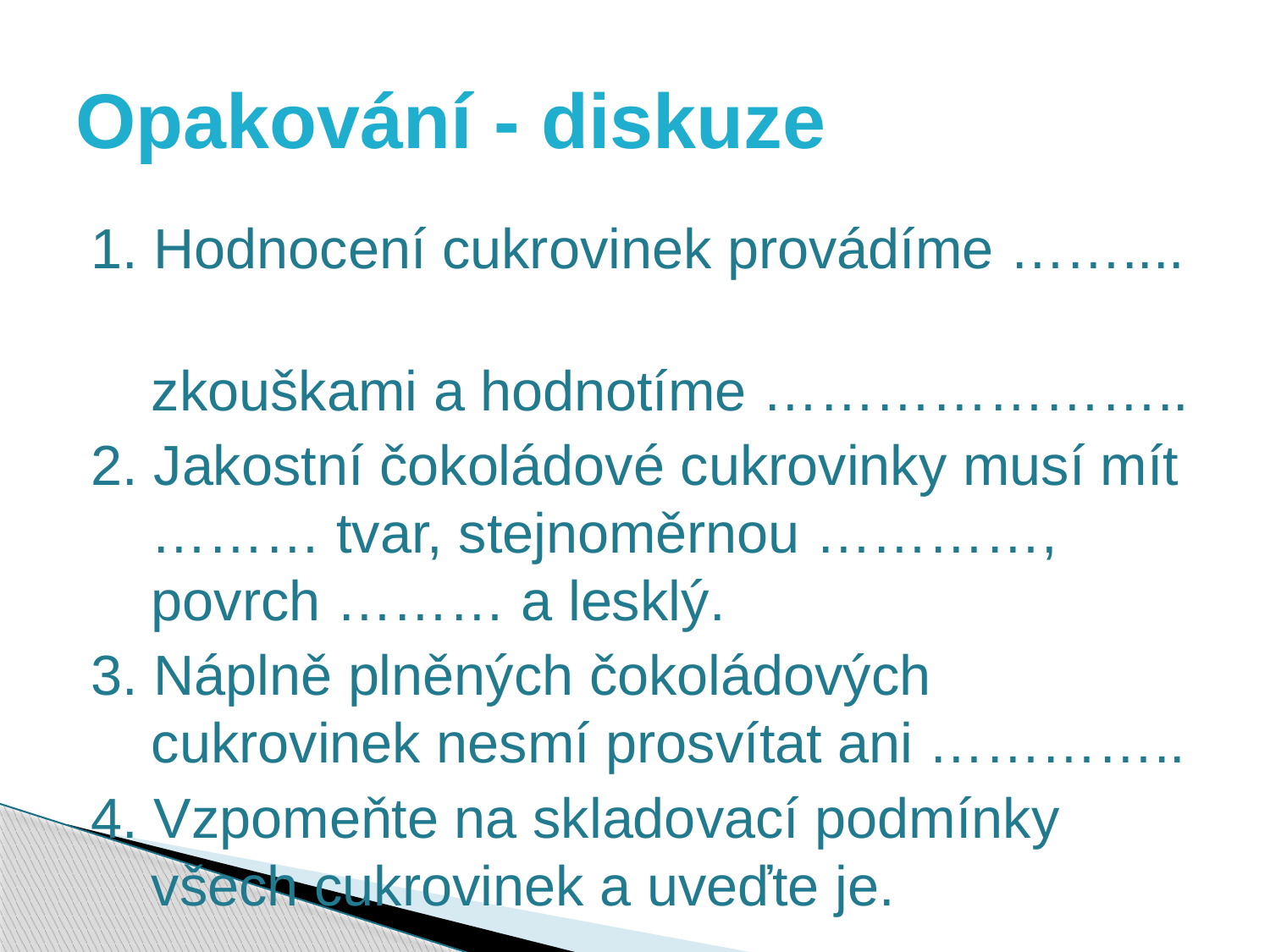

# Opakování - diskuze
1. Hodnocení cukrovinek provádíme ……....
	zkouškami a hodnotíme …………………..
2. Jakostní čokoládové cukrovinky musí mít ……… tvar, stejnoměrnou …………, povrch ……… a lesklý.
3. Náplně plněných čokoládových cukrovinek nesmí prosvítat ani …………..
4. Vzpomeňte na skladovací podmínky všech cukrovinek a uveďte je.